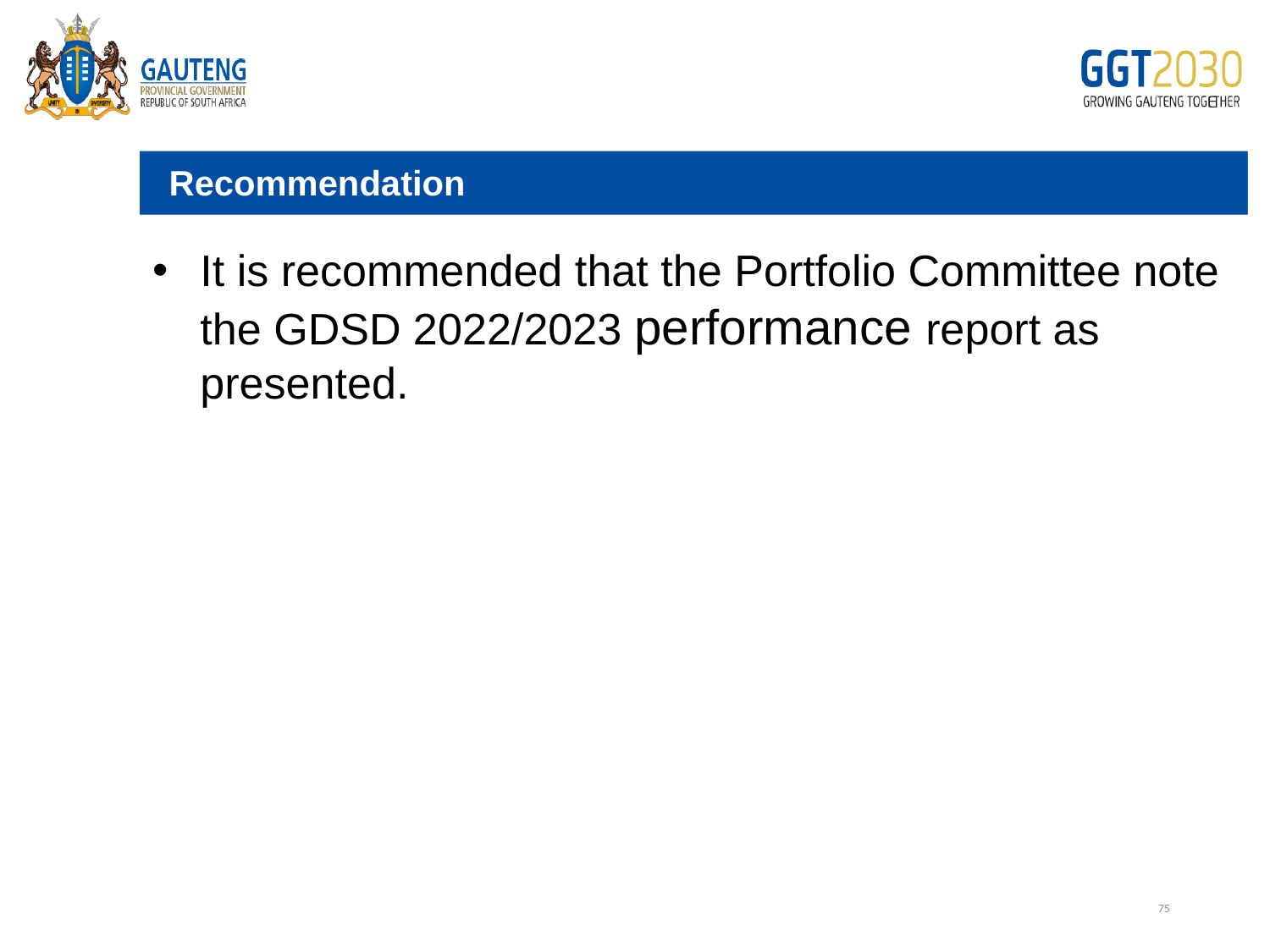

Recommendation
It is recommended that the Portfolio Committee note the GDSD 2022/2023 performance report as presented.
# Edit
75